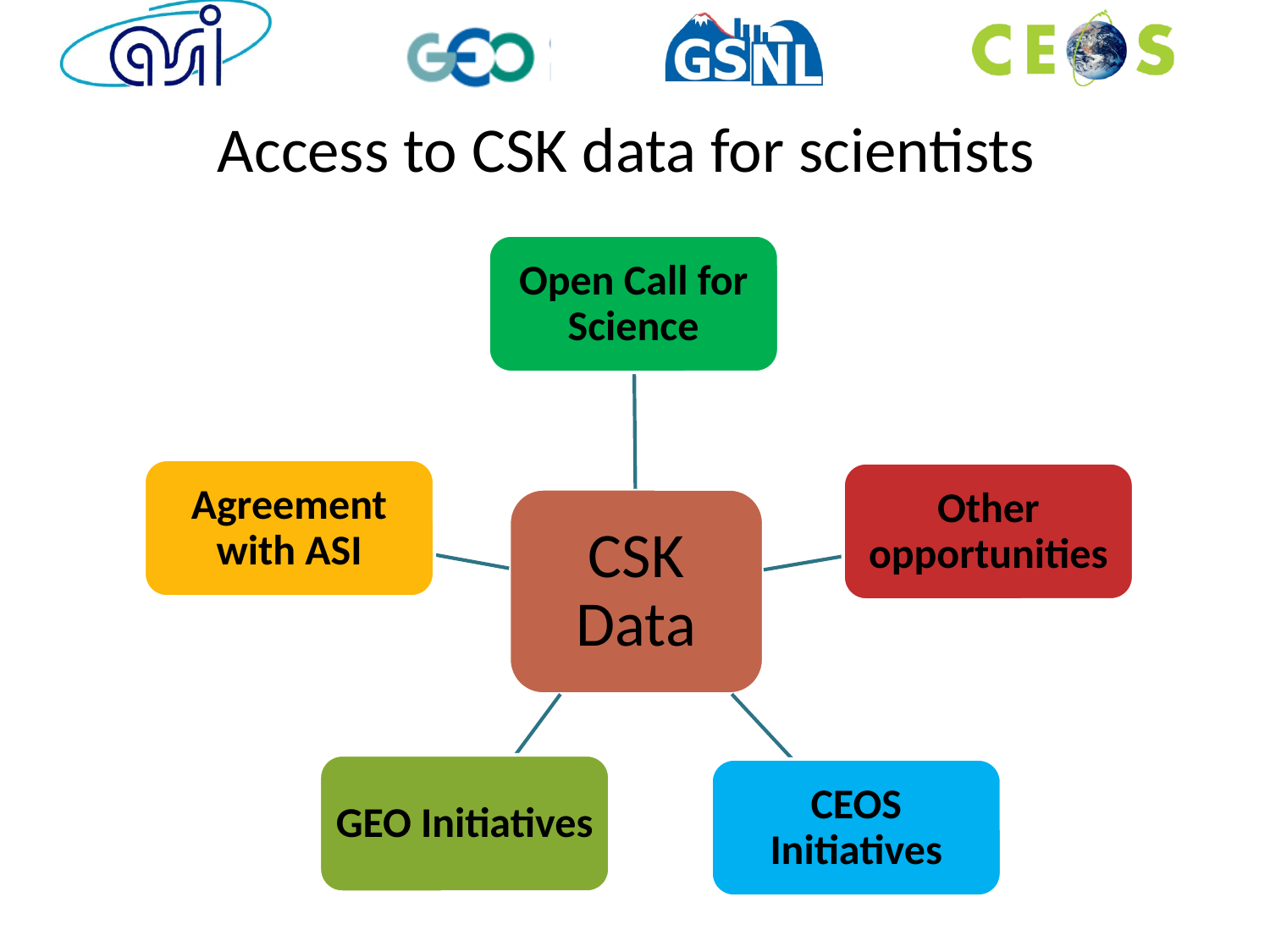

# Access to CSK data for scientists
CSK Data
Open Call for Science
Other opportunities
CEOS Initiatives
GEO Initiatives
Agreement with ASI